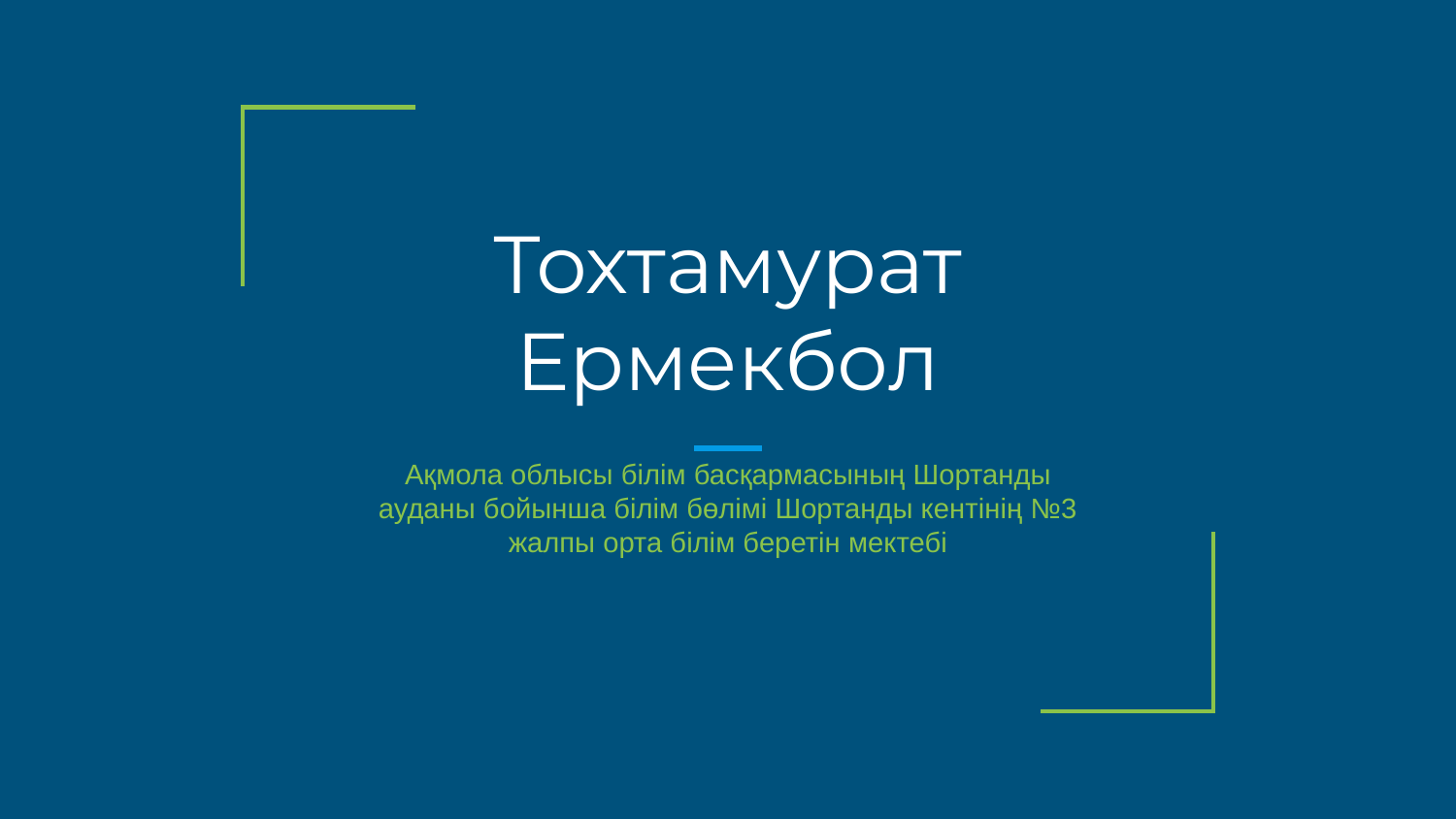

# Тохтамурат Ермекбол
Ақмола облысы білім басқармасының Шортанды ауданы бойынша білім бөлімі Шортанды кентінің №3 жалпы орта білім беретін мектебі